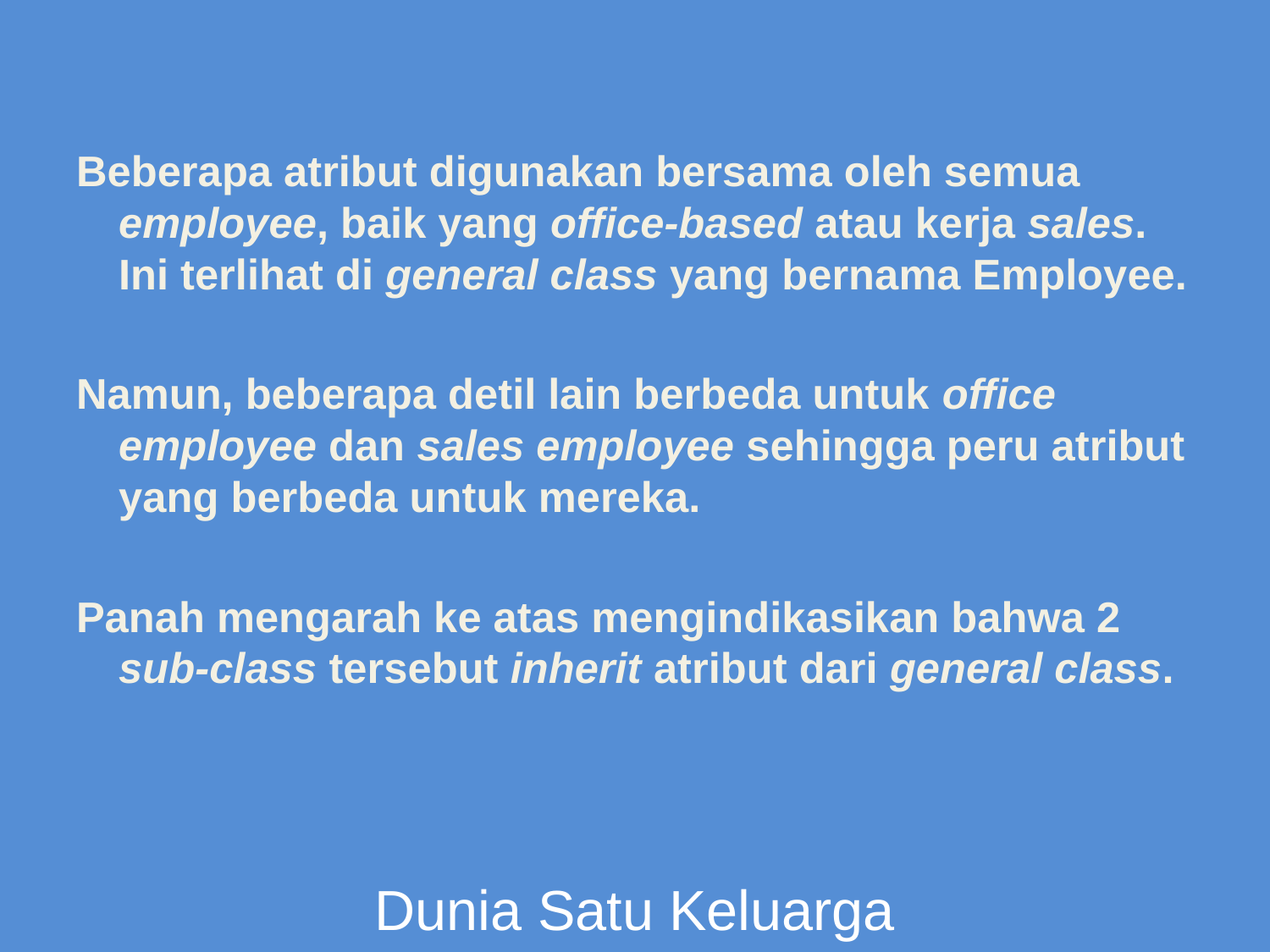

Beberapa atribut digunakan bersama oleh semua employee, baik yang office-based atau kerja sales. Ini terlihat di general class yang bernama Employee.

Namun, beberapa detil lain berbeda untuk office employee dan sales employee sehingga peru atribut yang berbeda untuk mereka.

Panah mengarah ke atas mengindikasikan bahwa 2 sub-class tersebut inherit atribut dari general class.
Dunia Satu Keluarga